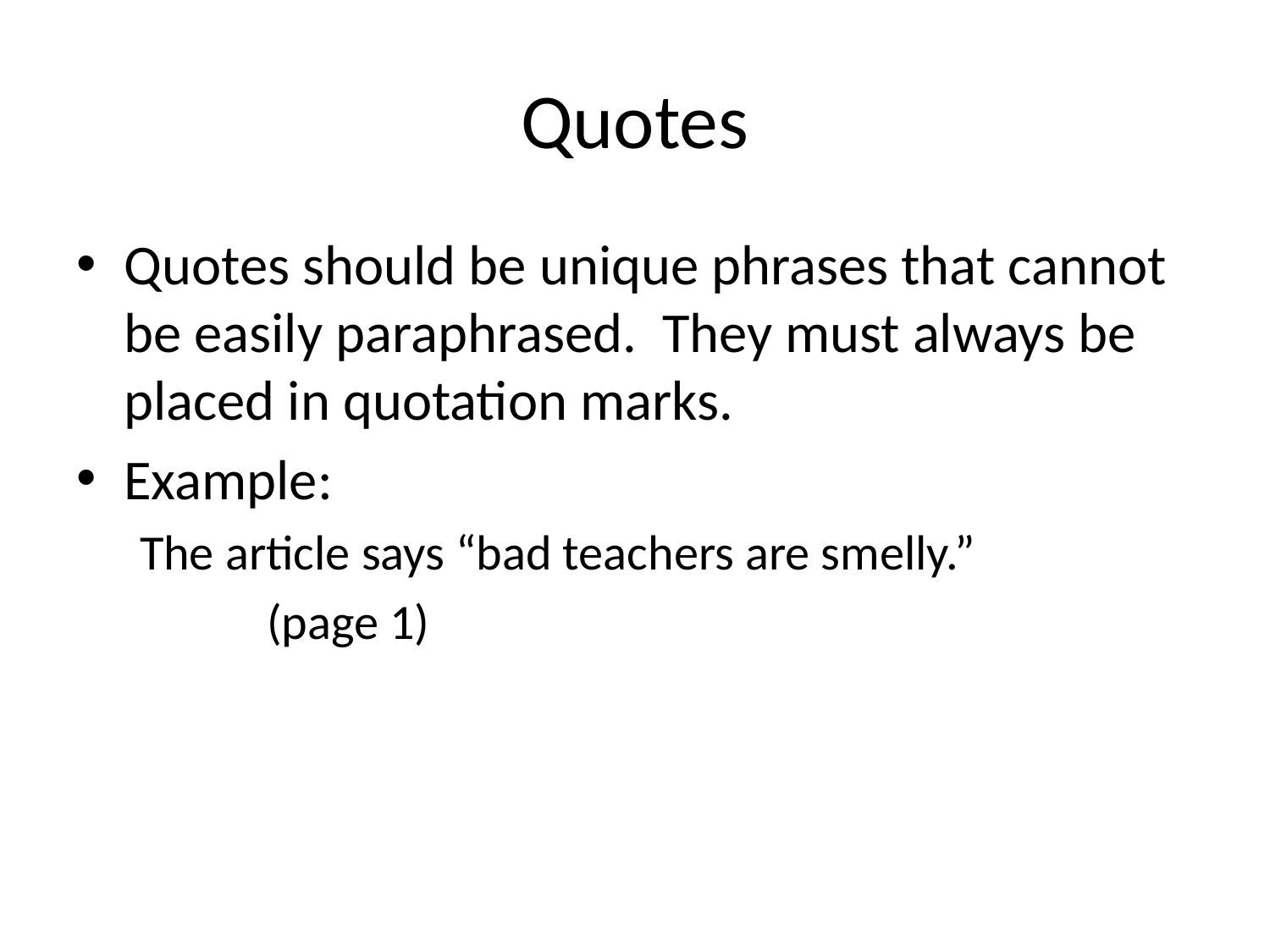

# Quotes
Quotes should be unique phrases that cannot be easily paraphrased.  They must always be placed in quotation marks.
Example:
The article says “bad teachers are smelly.”
	(page 1)